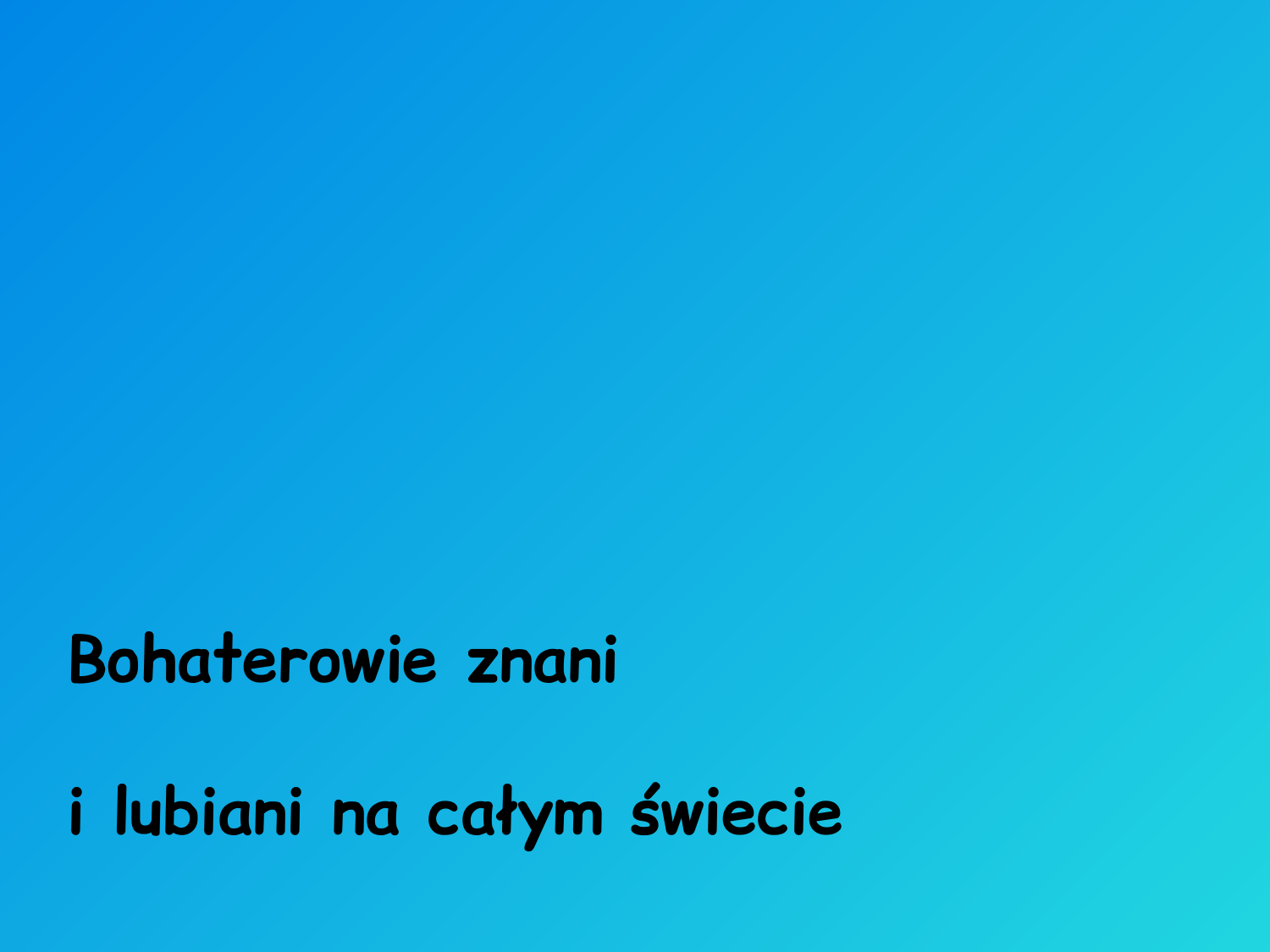

Bohaterowie znani
i lubiani na całym świecie